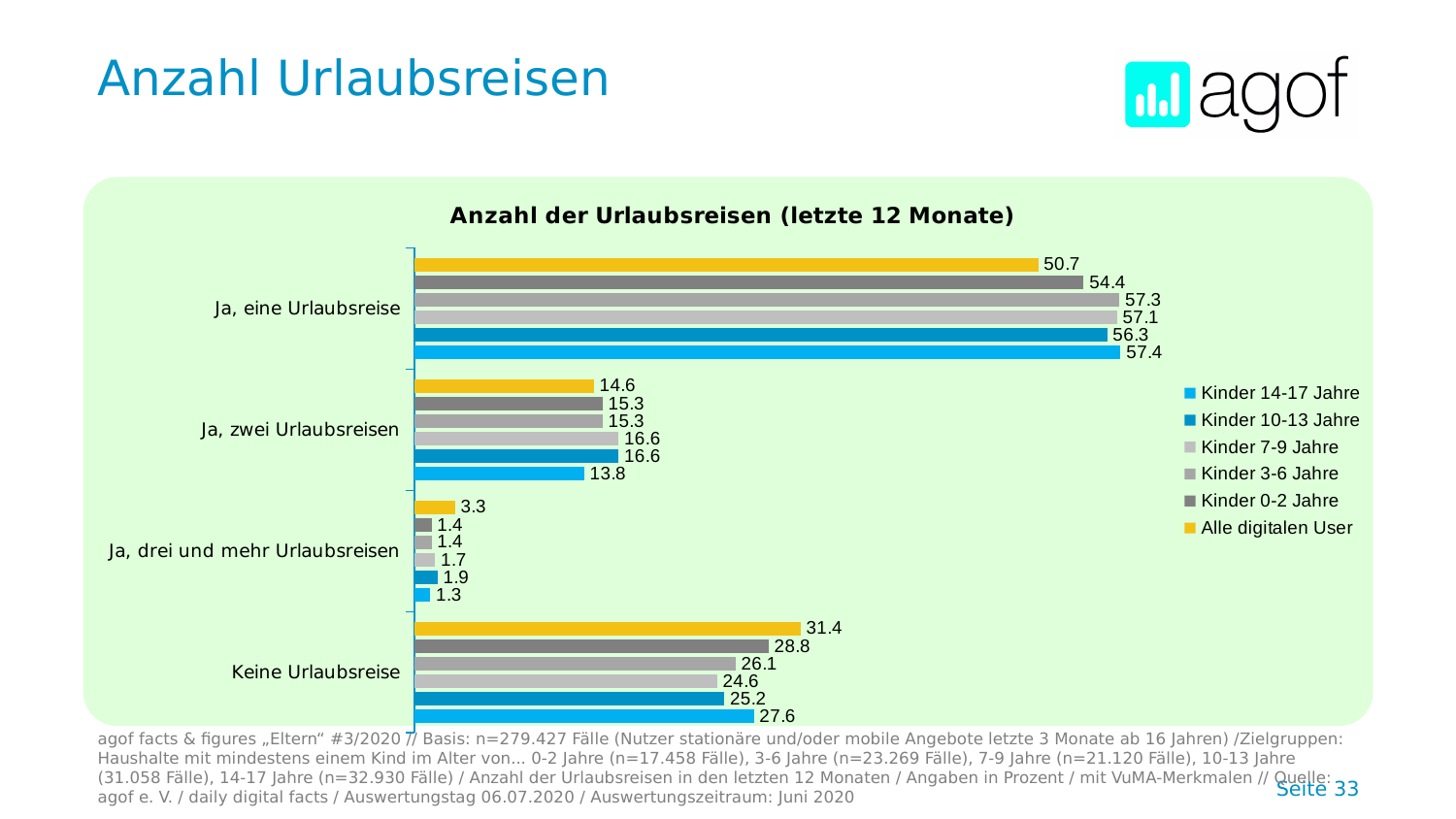

# Anzahl Urlaubsreisen

### Chart: Anzahl der Urlaubsreisen (letzte 12 Monate)

| Category | Alle digitalen User | Kinder 0-2 Jahre | Kinder 3-6 Jahre | Kinder 7-9 Jahre | Kinder 10-13 Jahre  | Kinder 14-17 Jahre  |
|---|---|---|---|---|---|---|
| Ja, eine Urlaubsreise | 50.7 | 54.4 | 57.3 | 57.1 | 56.3 | 57.4 |
| Ja, zwei Urlaubsreisen | 14.6 | 15.3 | 15.3 | 16.6 | 16.6 | 13.8 |
| Ja, drei und mehr Urlaubsreisen | 3.3 | 1.4 | 1.4 | 1.7 | 1.9 | 1.3 |
| Keine Urlaubsreise | 31.4 | 28.8 | 26.1 | 24.6 | 25.2 | 27.6 |
agof facts & figures „Eltern“ #3/2020 // Basis: n=279.427 Fälle (Nutzer stationäre und/oder mobile Angebote letzte 3 Monate ab 16 Jahren) /Zielgruppen: Haushalte mit mindestens einem Kind im Alter von... 0-2 Jahre (n=17.458 Fälle), 3-6 Jahre (n=23.269 Fälle), 7-9 Jahre (n=21.120 Fälle), 10-13 Jahre (31.058 Fälle), 14-17 Jahre (n=32.930 Fälle) / Anzahl der Urlaubsreisen in den letzten 12 Monaten / Angaben in Prozent / mit VuMA-Merkmalen // Quelle: agof e. V. / daily digital facts / Auswertungstag 06.07.2020 / Auswertungszeitraum: Juni 2020